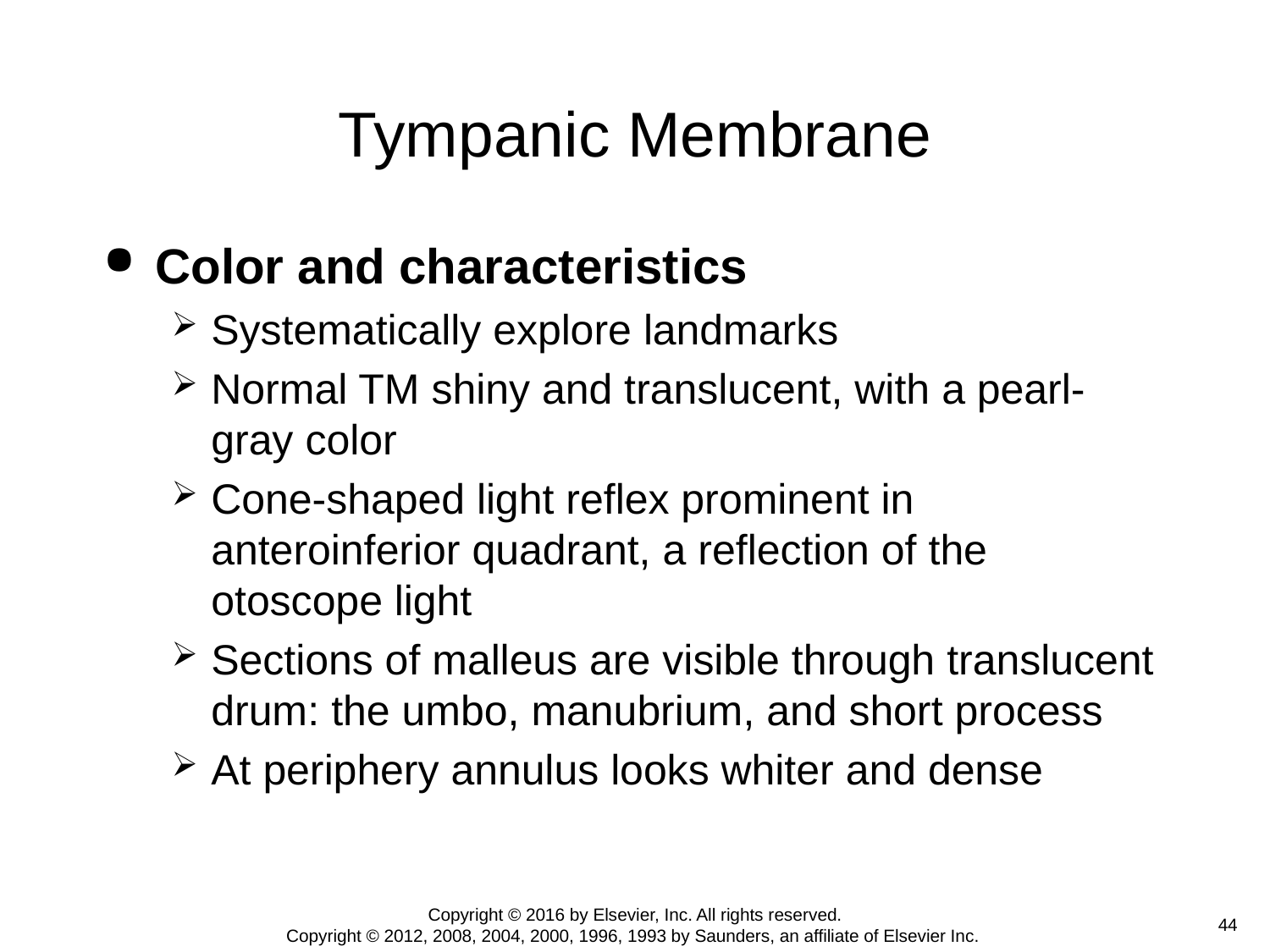

# Tympanic Membrane
Color and characteristics
Systematically explore landmarks
Normal TM shiny and translucent, with a pearl-gray color
Cone-shaped light reflex prominent in anteroinferior quadrant, a reflection of the otoscope light
Sections of malleus are visible through translucent drum: the umbo, manubrium, and short process
At periphery annulus looks whiter and dense
Copyright © 2016 by Elsevier, Inc. All rights reserved.
Copyright © 2012, 2008, 2004, 2000, 1996, 1993 by Saunders, an affiliate of Elsevier Inc.
 44